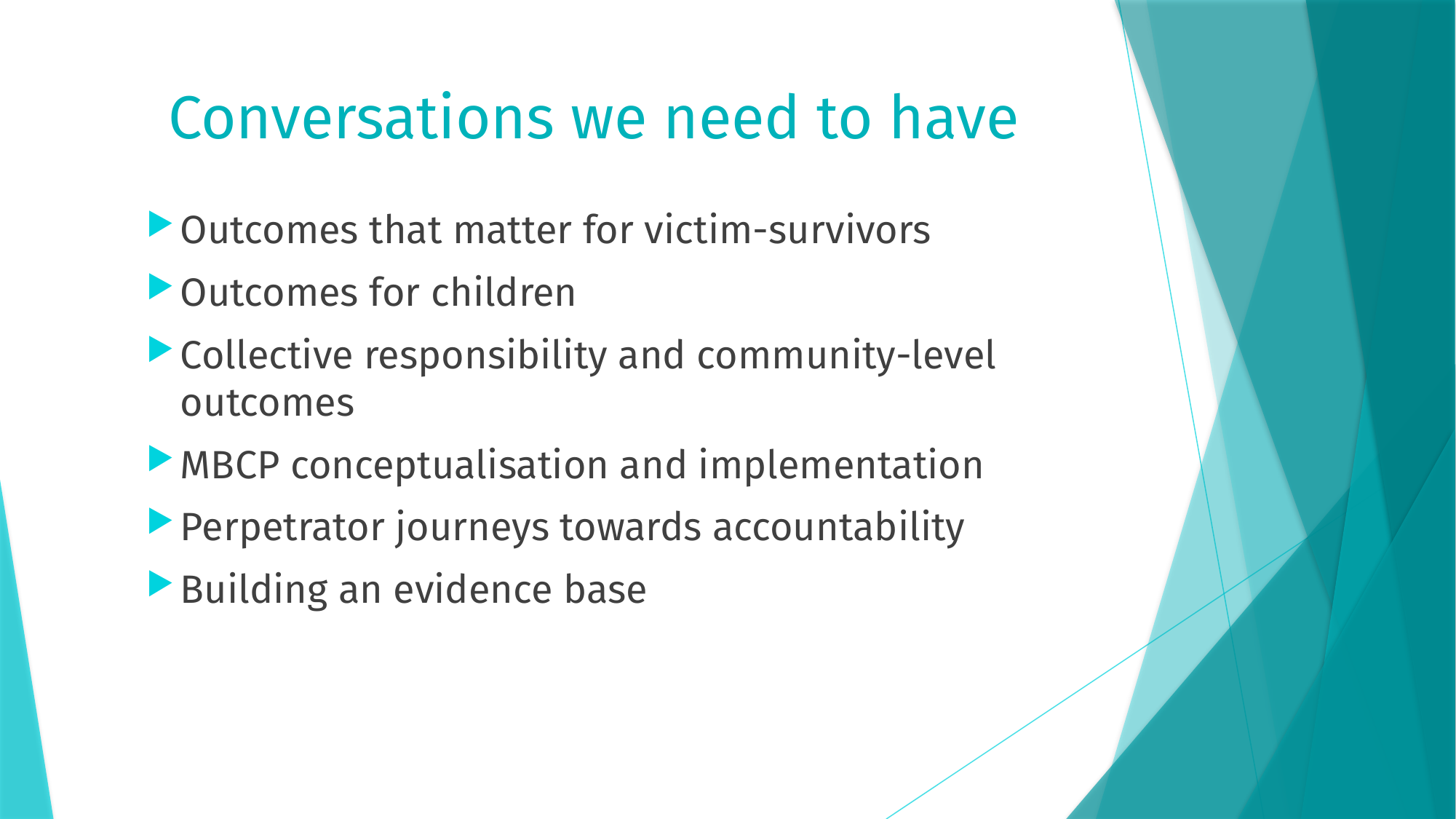

# Conversations we need to have
Outcomes that matter for victim-survivors
Outcomes for children
Collective responsibility and community-level outcomes
MBCP conceptualisation and implementation
Perpetrator journeys towards accountability
Building an evidence base